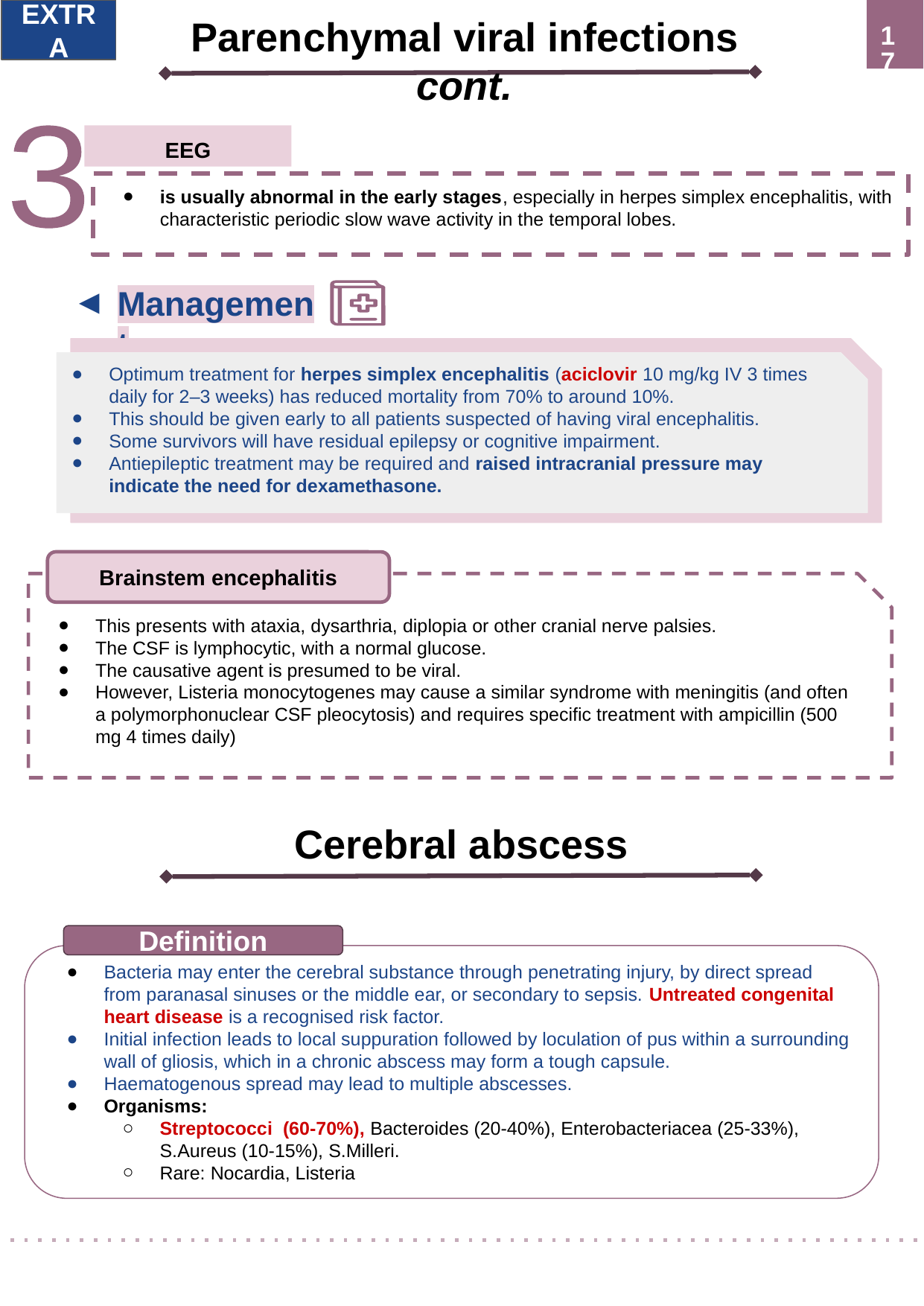

EXTRA
Parenchymal viral infections cont.

17
subtitle
3
EEG
is usually abnormal in the early stages, especially in herpes simplex encephalitis, with characteristic periodic slow wave activity in the temporal lobes.
Management

Optimum treatment for herpes simplex encephalitis (aciclovir 10 mg/kg IV 3 times daily for 2–3 weeks) has reduced mortality from 70% to around 10%.
This should be given early to all patients suspected of having viral encephalitis.
Some survivors will have residual epilepsy or cognitive impairment.
Antiepileptic treatment may be required and raised intracranial pressure may indicate the need for dexamethasone.

Brainstem encephalitis

This presents with ataxia, dysarthria, diplopia or other cranial nerve palsies.
The CSF is lymphocytic, with a normal glucose.
The causative agent is presumed to be viral.
However, Listeria monocytogenes may cause a similar syndrome with meningitis (and often a polymorphonuclear CSF pleocytosis) and requires specific treatment with ampicillin (500 mg 4 times daily)
Cerebral abscess
Definition
Bacteria may enter the cerebral substance through penetrating injury, by direct spread from paranasal sinuses or the middle ear, or secondary to sepsis. Untreated congenital heart disease is a recognised risk factor.
Initial infection leads to local suppuration followed by loculation of pus within a surrounding wall of gliosis, which in a chronic abscess may form a tough capsule.
Haematogenous spread may lead to multiple abscesses.
Organisms:
Streptococci  (60-70%), Bacteroides (20-40%), Enterobacteriacea (25-33%), S.Aureus (10-15%), S.Milleri.
Rare: Nocardia, Listeria